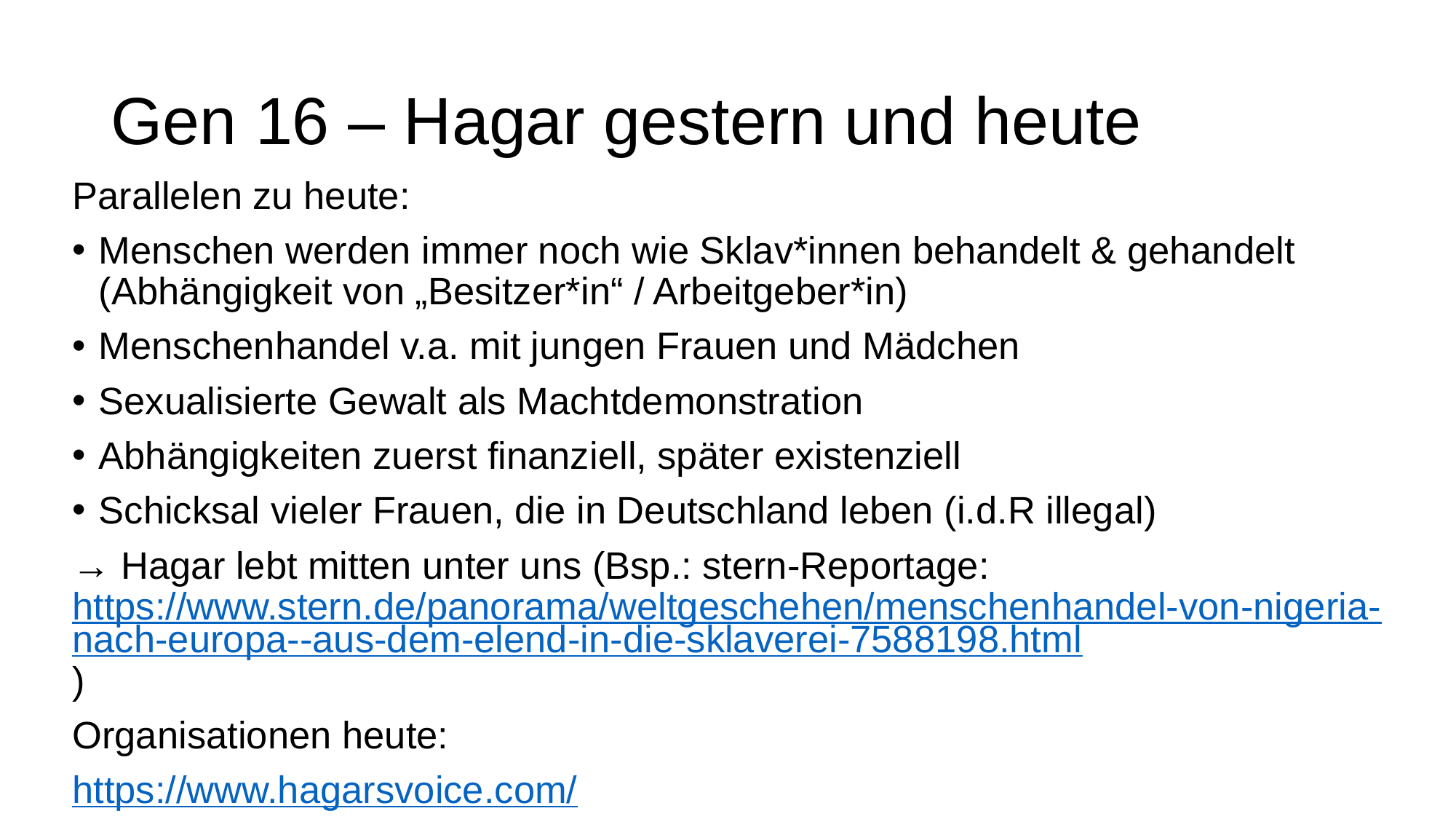

# Gen 16 – Hagar gestern und heute
Parallelen zu heute:
Menschen werden immer noch wie Sklav*innen behandelt & gehandelt (Abhängigkeit von „Besitzer*in“ / Arbeitgeber*in)
Menschenhandel v.a. mit jungen Frauen und Mädchen
Sexualisierte Gewalt als Machtdemonstration
Abhängigkeiten zuerst finanziell, später existenziell
Schicksal vieler Frauen, die in Deutschland leben (i.d.R illegal)
→ Hagar lebt mitten unter uns (Bsp.: stern-Reportage: https://www.stern.de/panorama/weltgeschehen/menschenhandel-von-nigeria-nach-europa--aus-dem-elend-in-die-sklaverei-7588198.html)
Organisationen heute:
https://www.hagarsvoice.com/